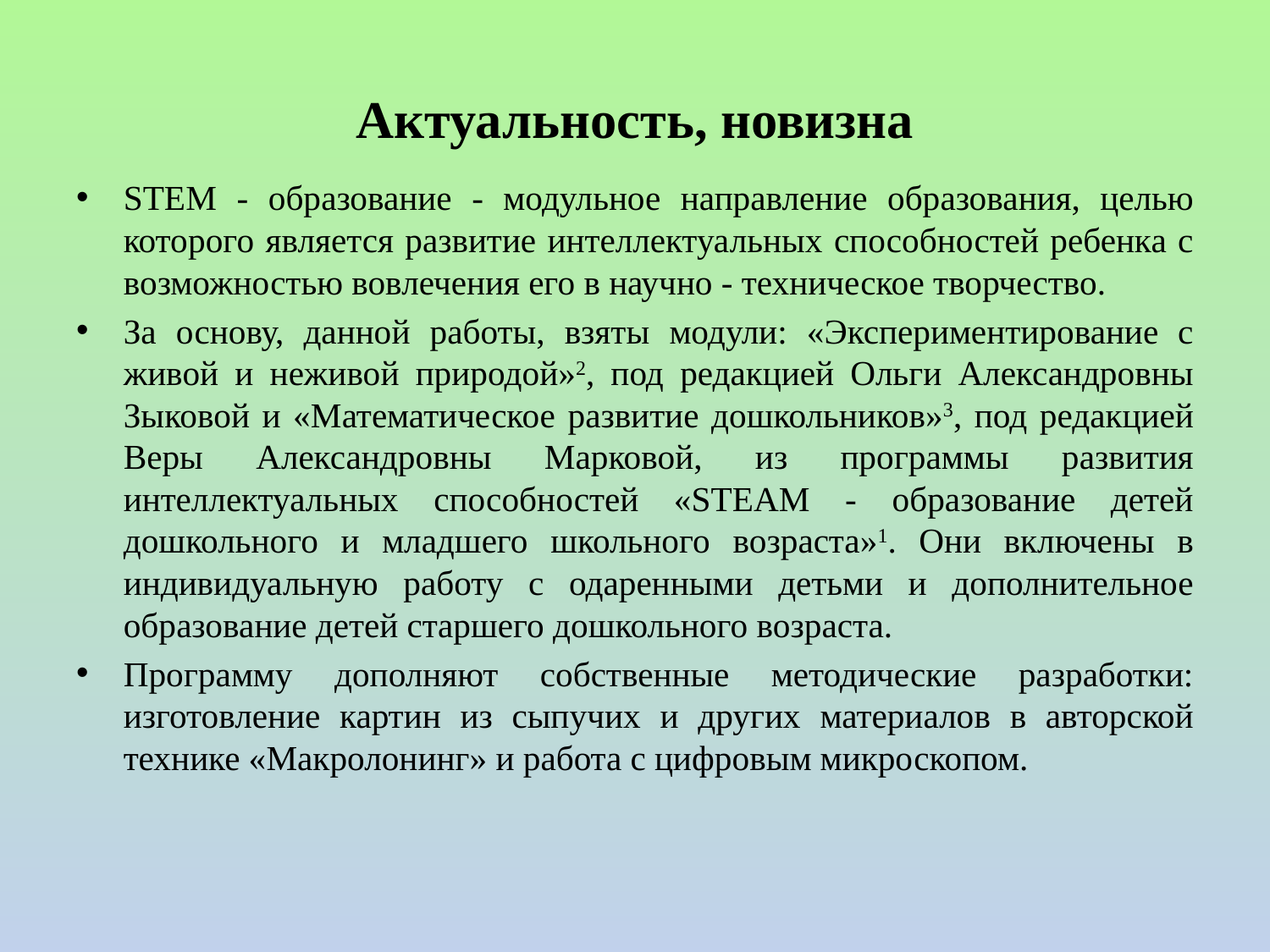

# Актуальность, новизна
STEМ - образование - модульное направление образования, целью которого является развитие интеллектуальных способностей ребенка с возможностью вовлечения его в научно - техническое творчество.
За основу, данной работы, взяты модули: «Экспериментирование с живой и неживой природой»2, под редакцией Ольги Александровны Зыковой и «Математическое развитие дошкольников»3, под редакцией Веры Александровны Марковой, из программы развития интеллектуальных способностей «STEАM - образование детей дошкольного и младшего школьного возраста»1. Они включены в индивидуальную работу с одаренными детьми и дополнительное образование детей старшего дошкольного возраста.
Программу дополняют собственные методические разработки: изготовление картин из сыпучих и других материалов в авторской технике «Макролонинг» и работа с цифровым микроскопом.